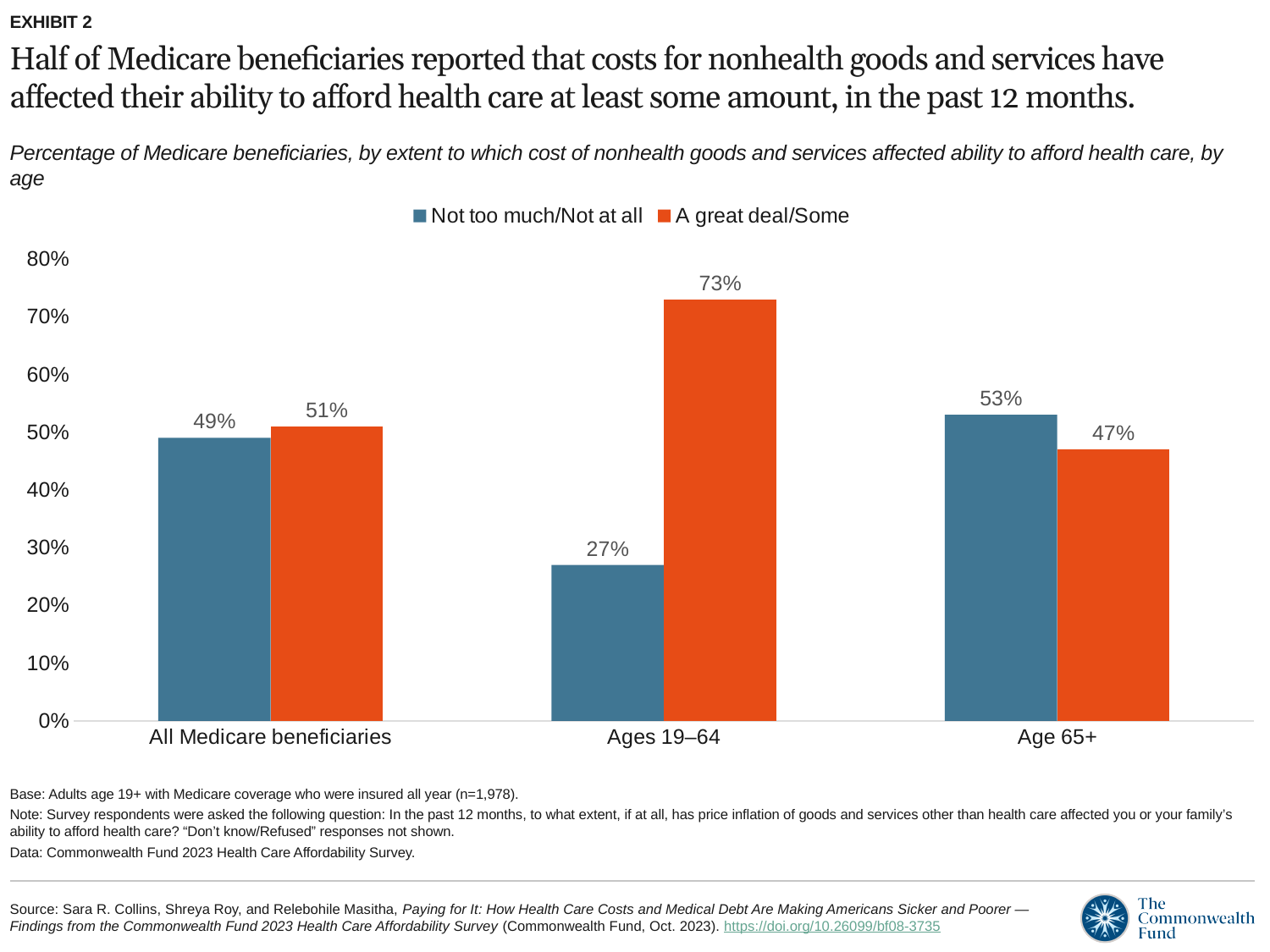

EXHIBIT 2
# Half of Medicare beneficiaries reported that costs for nonhealth goods and services have affected their ability to afford health care at least some amount, in the past 12 months.
Percentage of Medicare beneficiaries, by extent to which cost of nonhealth goods and services affected ability to afford health care, by age

### Chart

| Category | Not too much/Not at all | A great deal/Some |
|---|---|---|
| All Medicare beneficiaries | 0.49 | 0.51 |
| Ages 19–64 | 0.27 | 0.73 |
| Age 65+ | 0.53 | 0.47 |
Base: Adults age 19+ with Medicare coverage who were insured all year (n=1,978).
Note: Survey respondents were asked the following question: In the past 12 months, to what extent, if at all, has price inflation of goods and services other than health care affected you or your family’s ability to afford health care? “Don’t know/Refused” responses not shown.
Data: Commonwealth Fund 2023 Health Care Affordability Survey.